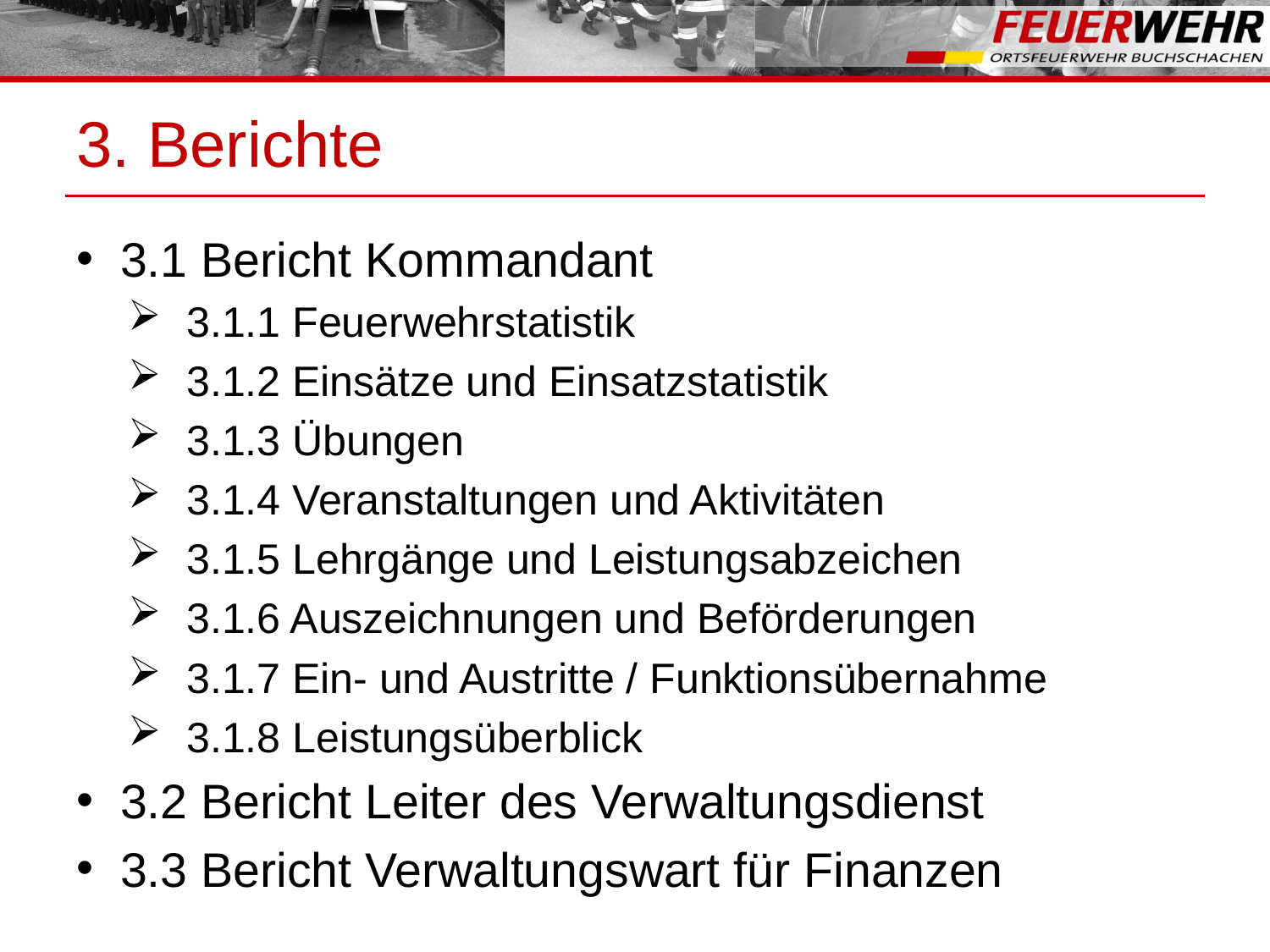

# 3. Berichte
3.1 Bericht Kommandant
3.1.1 Feuerwehrstatistik
3.1.2 Einsätze und Einsatzstatistik
3.1.3 Übungen
3.1.4 Veranstaltungen und Aktivitäten
3.1.5 Lehrgänge und Leistungsabzeichen
3.1.6 Auszeichnungen und Beförderungen
3.1.7 Ein- und Austritte / Funktionsübernahme
3.1.8 Leistungsüberblick
3.2 Bericht Leiter des Verwaltungsdienst
3.3 Bericht Verwaltungswart für Finanzen